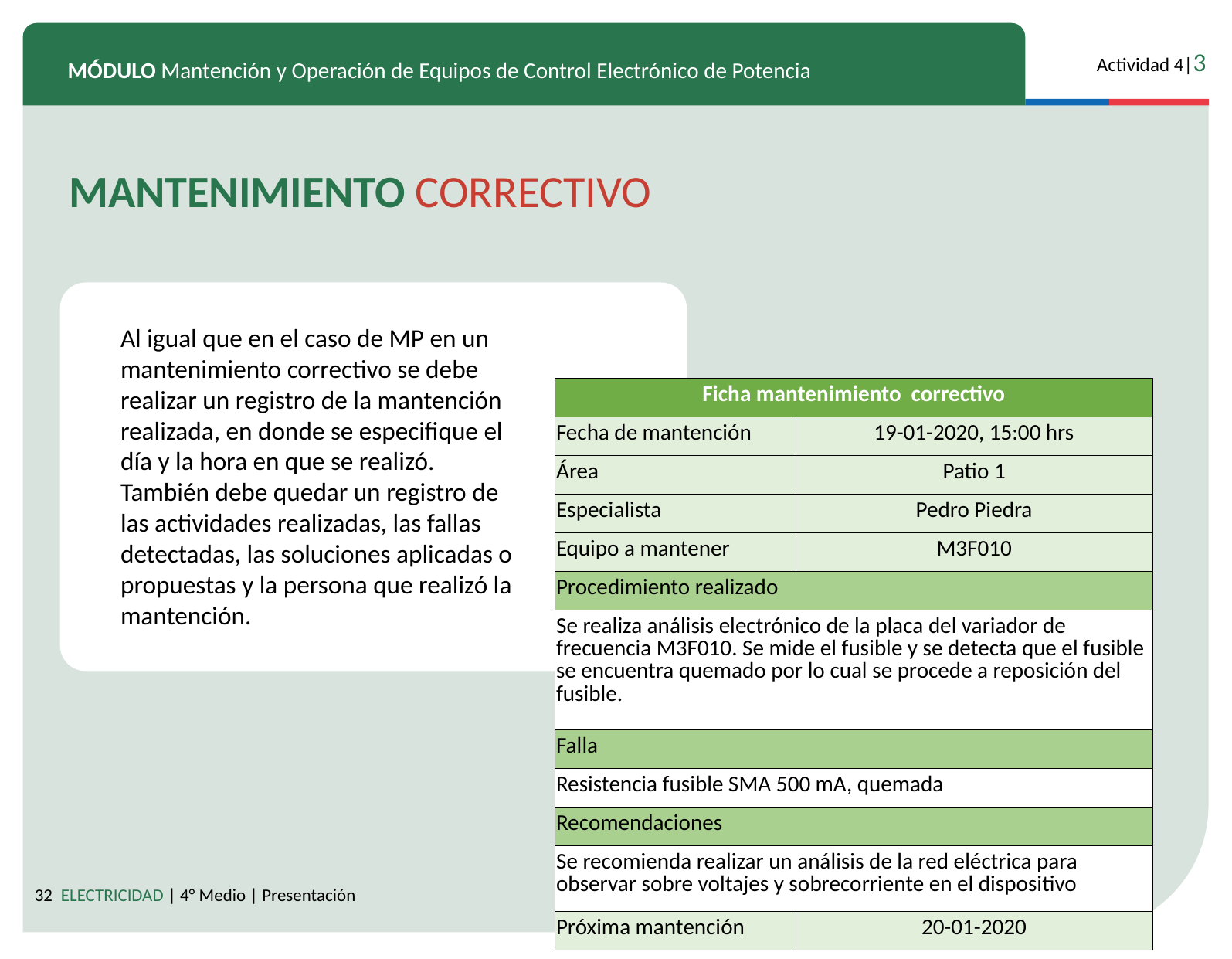

MANTENIMIENTO CORRECTIVO

Al igual que en el caso de MP en un mantenimiento correctivo se debe realizar un registro de la mantención realizada, en donde se especifique el día y la hora en que se realizó. También debe quedar un registro de las actividades realizadas, las fallas detectadas, las soluciones aplicadas o propuestas y la persona que realizó la mantención.
| Ficha mantenimiento correctivo |  |
| --- | --- |
| Fecha de mantención | 19-01-2020, 15:00 hrs |
| Área | Patio 1 |
| Especialista | Pedro Piedra |
| Equipo a mantener | M3F010 |
| Procedimiento realizado |  |
| Se realiza análisis electrónico de la placa del variador de frecuencia M3F010. Se mide el fusible y se detecta que el fusible se encuentra quemado por lo cual se procede a reposición del fusible. |  |
| Falla |  |
| Resistencia fusible SMA 500 mA, quemada |  |
| Recomendaciones |  |
| Se recomienda realizar un análisis de la red eléctrica para observar sobre voltajes y sobrecorriente en el dispositivo |  |
| Próxima mantención | 20-01-2020 |